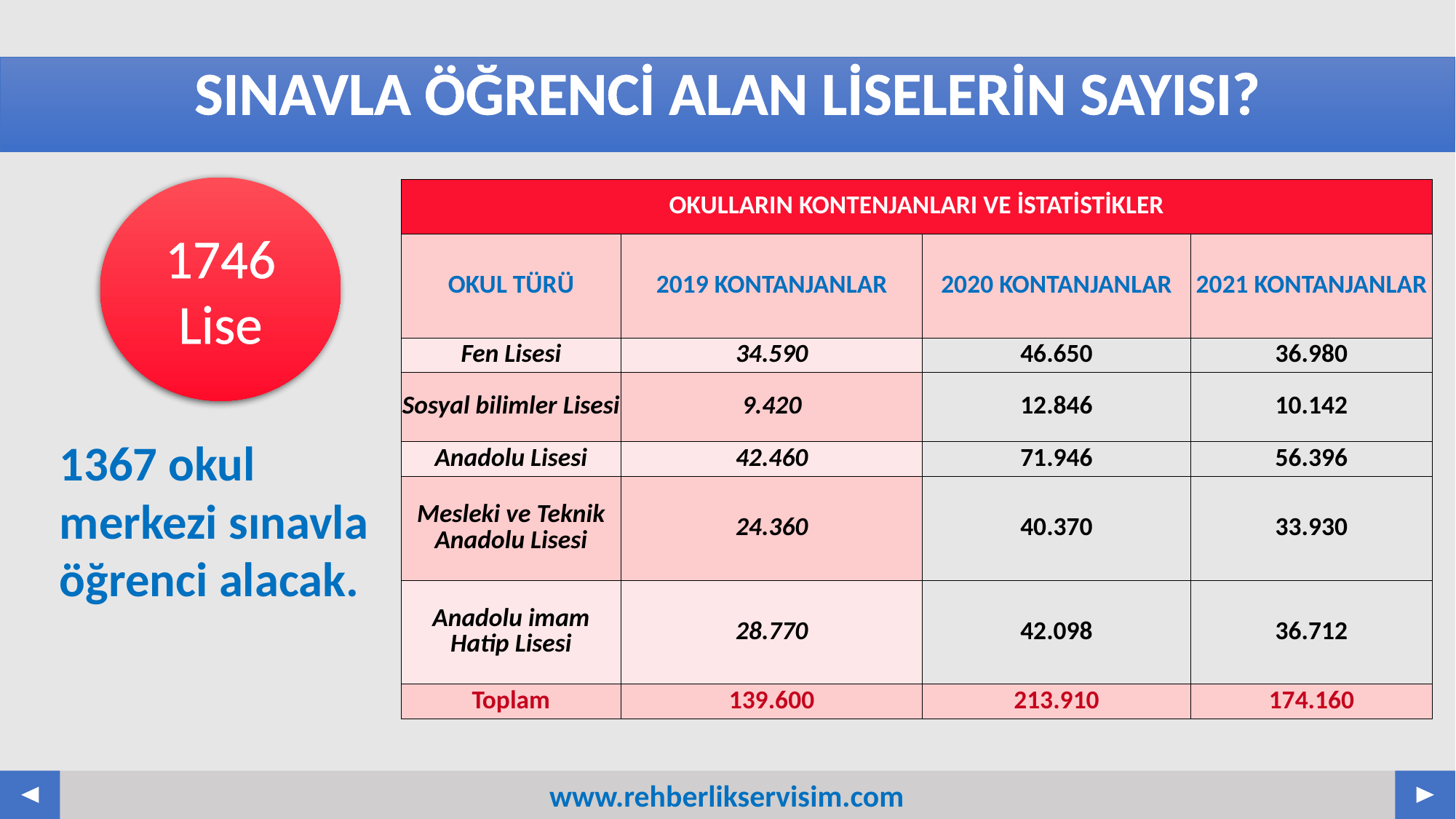

# SINAVLA ÖĞRENCİ ALAN LİSELERİN SAYISI?
1746
Lise
| OKULLARIN KONTENJANLARI VE İSTATİSTİKLER |  |  |  |
| --- | --- | --- | --- |
| OKUL TÜRÜ | 2019 KONTANJANLAR | 2020 KONTANJANLAR | 2021 KONTANJANLAR |
| Fen Lisesi | 34.590 | 46.650 | 36.980 |
| Sosyal bilimler Lisesi | 9.420 | 12.846 | 10.142 |
| Anadolu Lisesi | 42.460 | 71.946 | 56.396 |
| Mesleki ve Teknik Anadolu Lisesi | 24.360 | 40.370 | 33.930 |
| Anadolu imam Hatip Lisesi | 28.770 | 42.098 | 36.712 |
| Toplam | 139.600 | 213.910 | 174.160 |
1367 okul merkezi sınavla öğrenci alacak.
www.rehberlikservisim.com